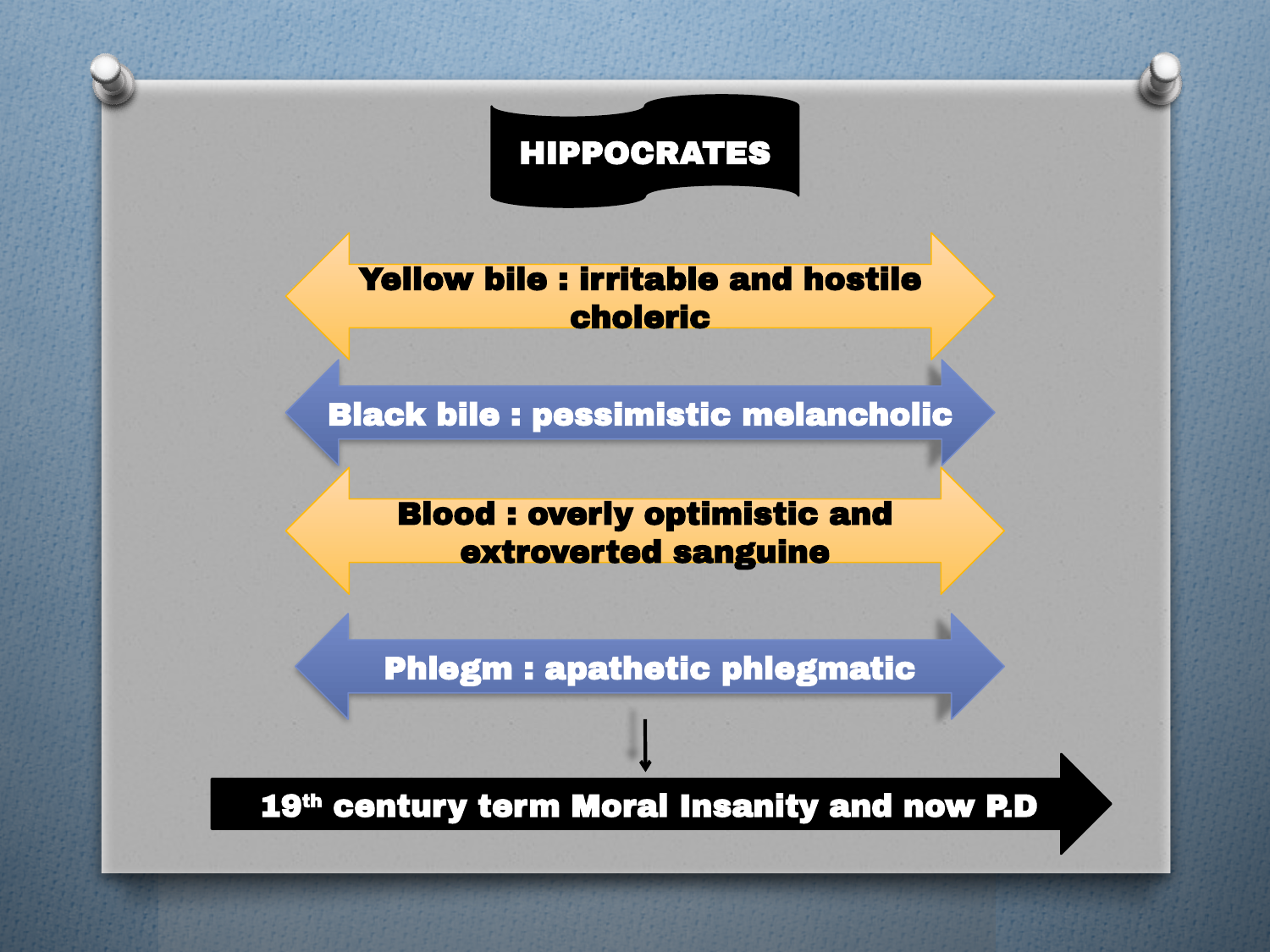

HIPPOCRATES
Yellow bile : irritable and hostile choleric
Black bile : pessimistic melancholic
Blood : overly optimistic and extroverted sanguine
Phlegm : apathetic phlegmatic
19th century term Moral Insanity and now P.D